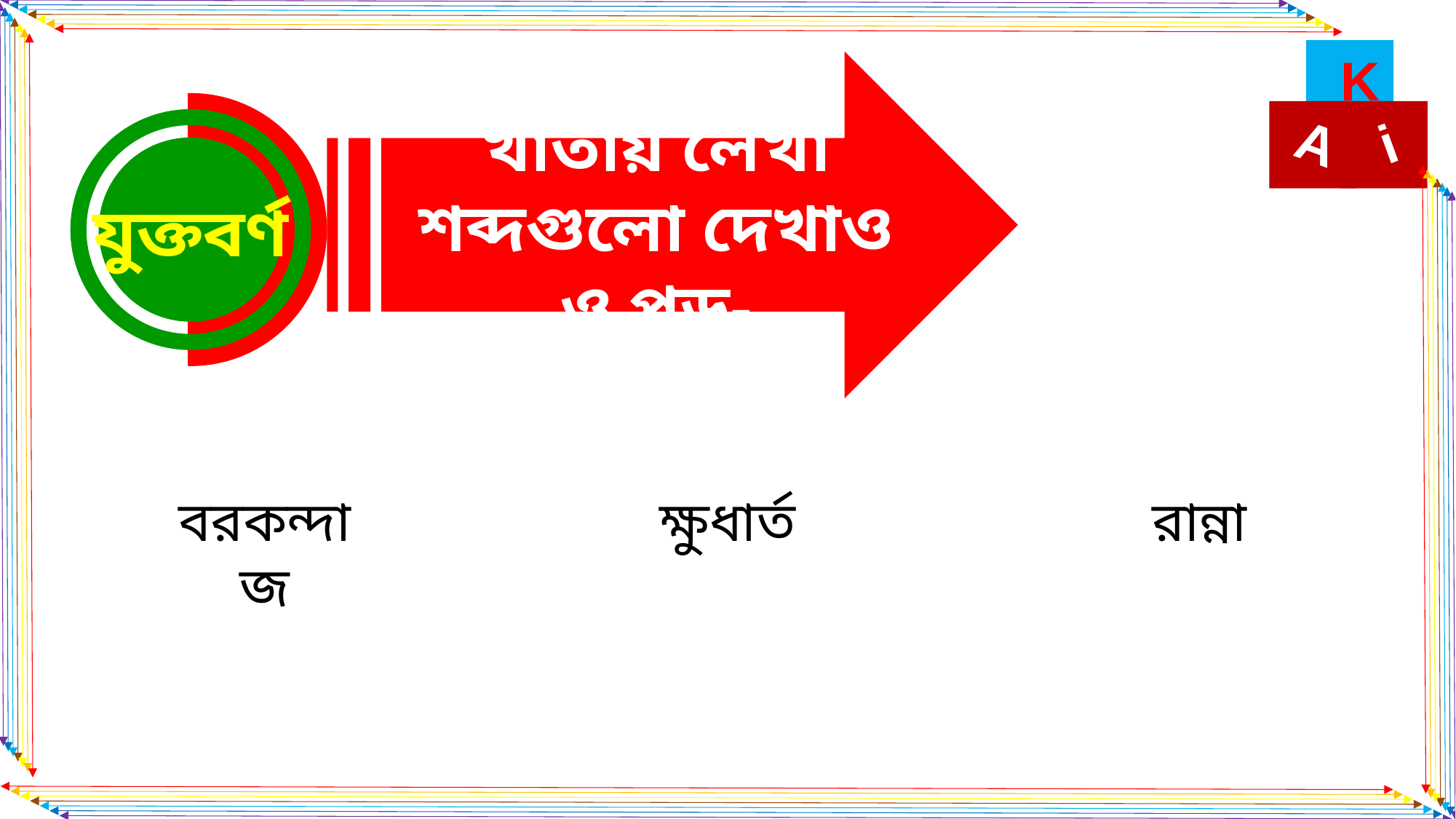

খাতায় লেখা শব্দগুলো দেখাও ও পড়-

যুক্তবর্ণ
বরকন্দাজ
ক্ষুধার্ত
রান্না